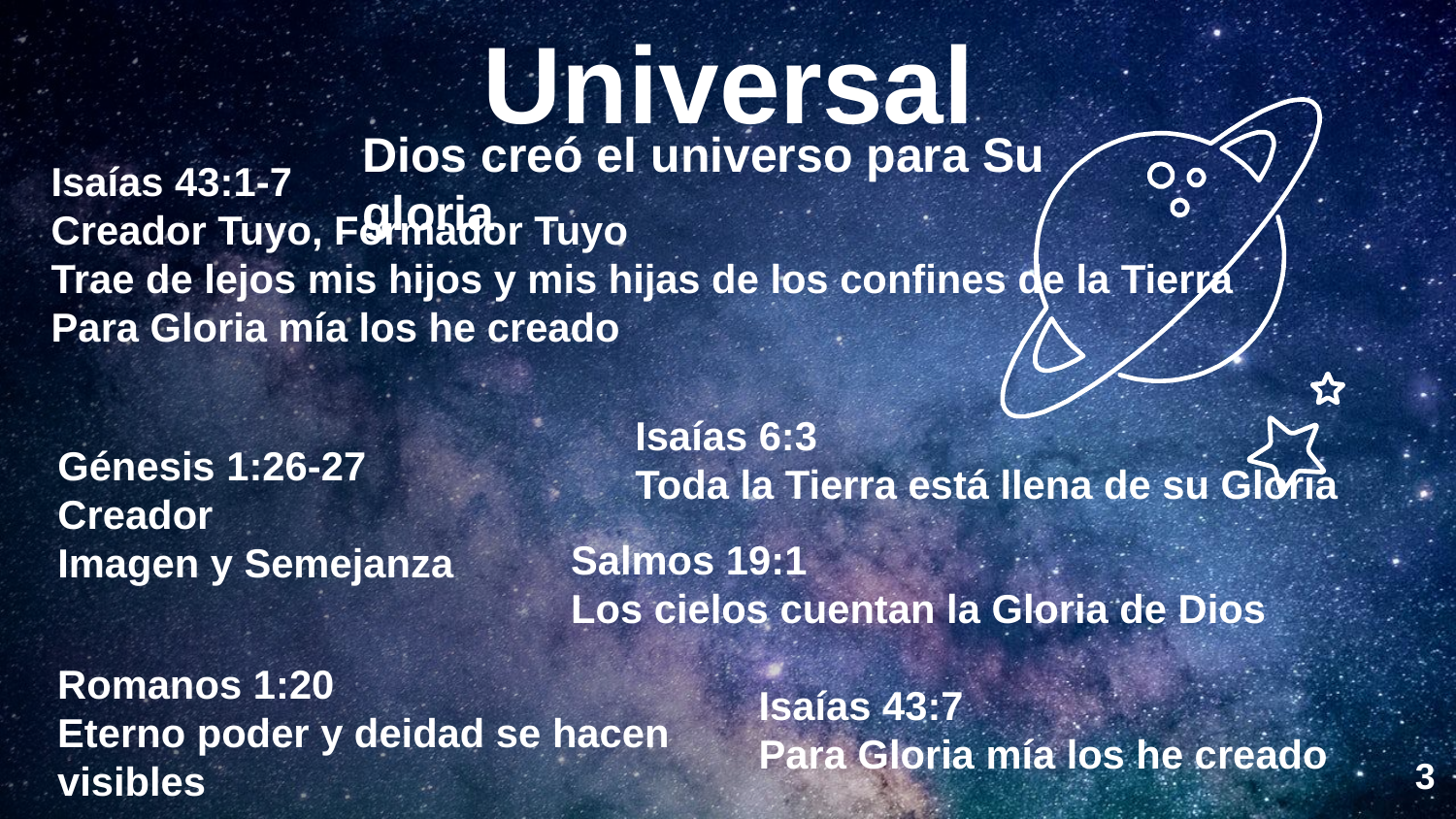

Universal

Dios creó el universo para Su gloria
Isaías 43:1-7
Creador Tuyo, Formador Tuyo
Trae de lejos mis hijos y mis hijas de los confines de la Tierra
Para Gloria mía los he creado

Isaías 6:3
Toda la Tierra está llena de su Gloria

Génesis 1:26-27
Creador
Imagen y Semejanza
Salmos 19:1
Los cielos cuentan la Gloria de Dios
Romanos 1:20
Eterno poder y deidad se hacen visibles
Isaías 43:7
Para Gloria mía los he creado
3